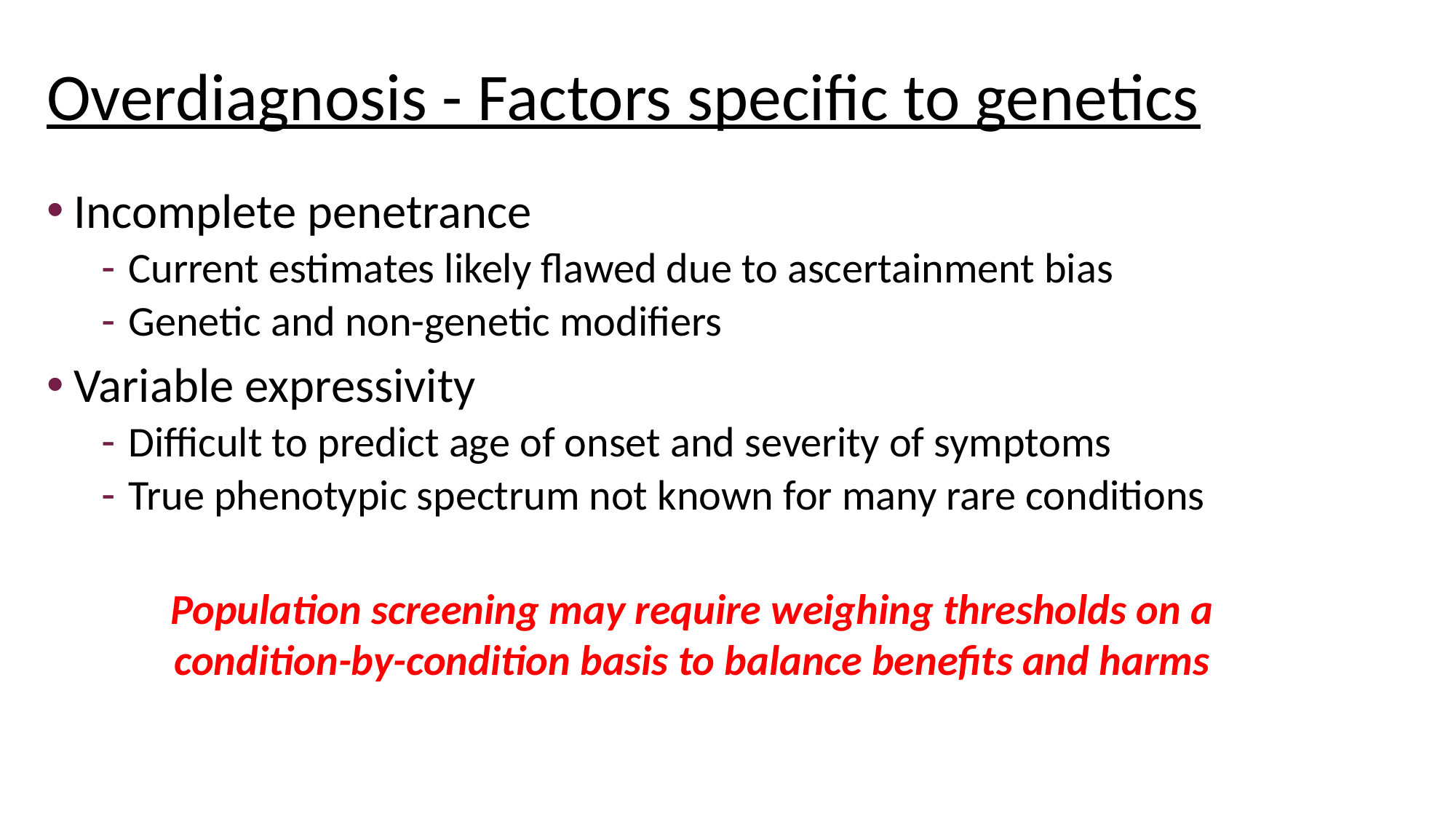

Overdiagnosis - Factors specific to genetics
Incomplete penetrance
Current estimates likely flawed due to ascertainment bias
Genetic and non-genetic modifiers
Variable expressivity
Difficult to predict age of onset and severity of symptoms
True phenotypic spectrum not known for many rare conditions
Population screening may require weighing thresholds on a condition-by-condition basis to balance benefits and harms